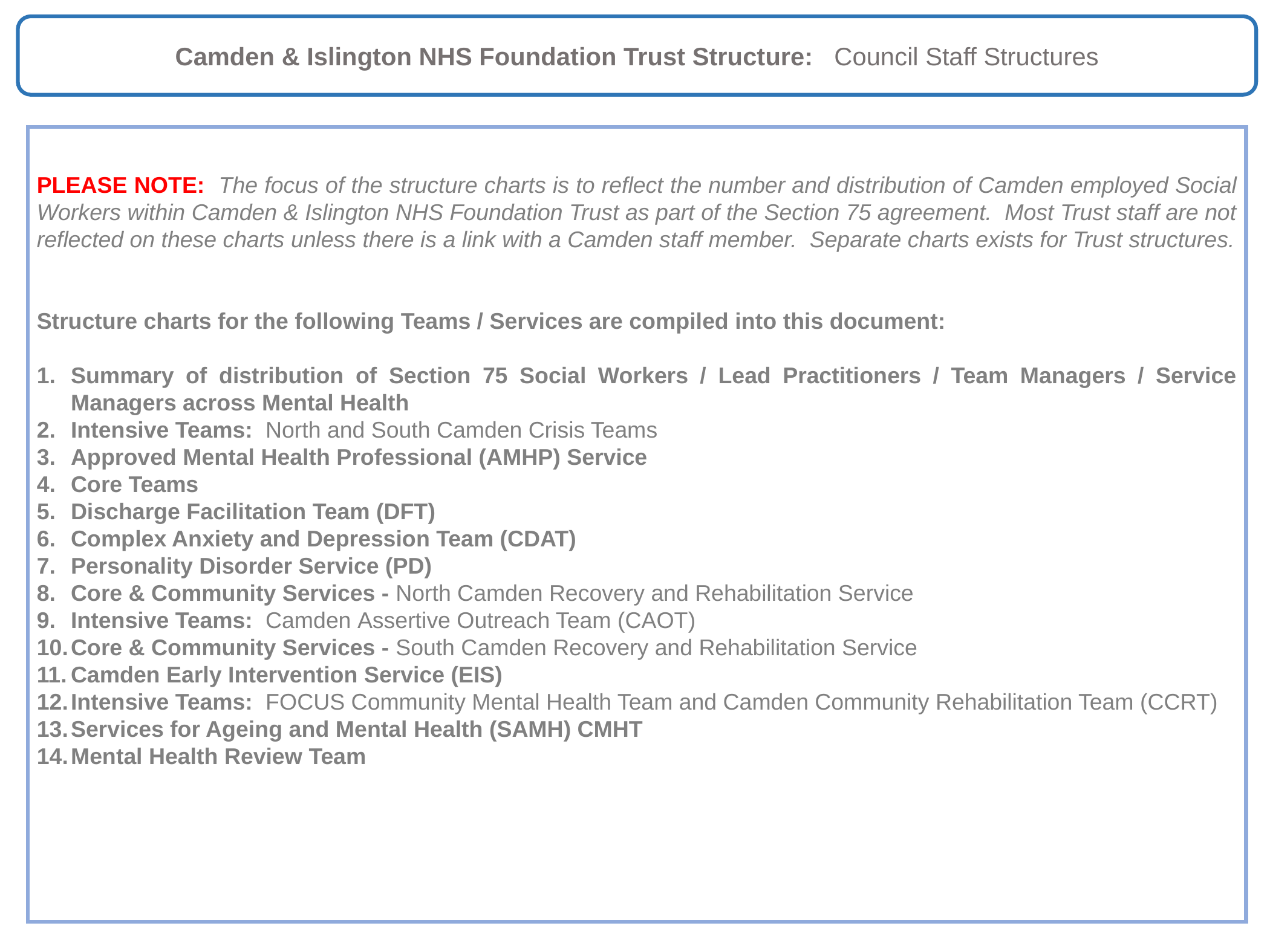

Camden & Islington NHS Foundation Trust Structure:   Council Staff Structures
PLEASE NOTE:  The focus of the structure charts is to reflect the number and distribution of Camden employed Social Workers within Camden & Islington NHS Foundation Trust as part of the Section 75 agreement.  Most Trust staff are not reflected on these charts unless there is a link with a Camden staff member.  Separate charts exists for Trust structures.

Structure charts for the following Teams / Services are compiled into this document:

Summary of distribution of Section 75 Social Workers / Lead Practitioners / Team Managers / Service Managers across Mental Health
Intensive Teams:  North and South Camden Crisis Teams
Approved Mental Health Professional (AMHP) Service
Core Teams
Discharge Facilitation Team (DFT)
Complex Anxiety and Depression Team (CDAT)
Personality Disorder Service (PD)
Core & Community Services - North Camden Recovery and Rehabilitation Service
Intensive Teams:  Camden Assertive Outreach Team (CAOT)
Core & Community Services - South Camden Recovery and Rehabilitation Service
Camden Early Intervention Service (EIS)
Intensive Teams:  FOCUS Community Mental Health Team and Camden Community Rehabilitation Team (CCRT)
Services for Ageing and Mental Health (SAMH) CMHT
Mental Health Review Team